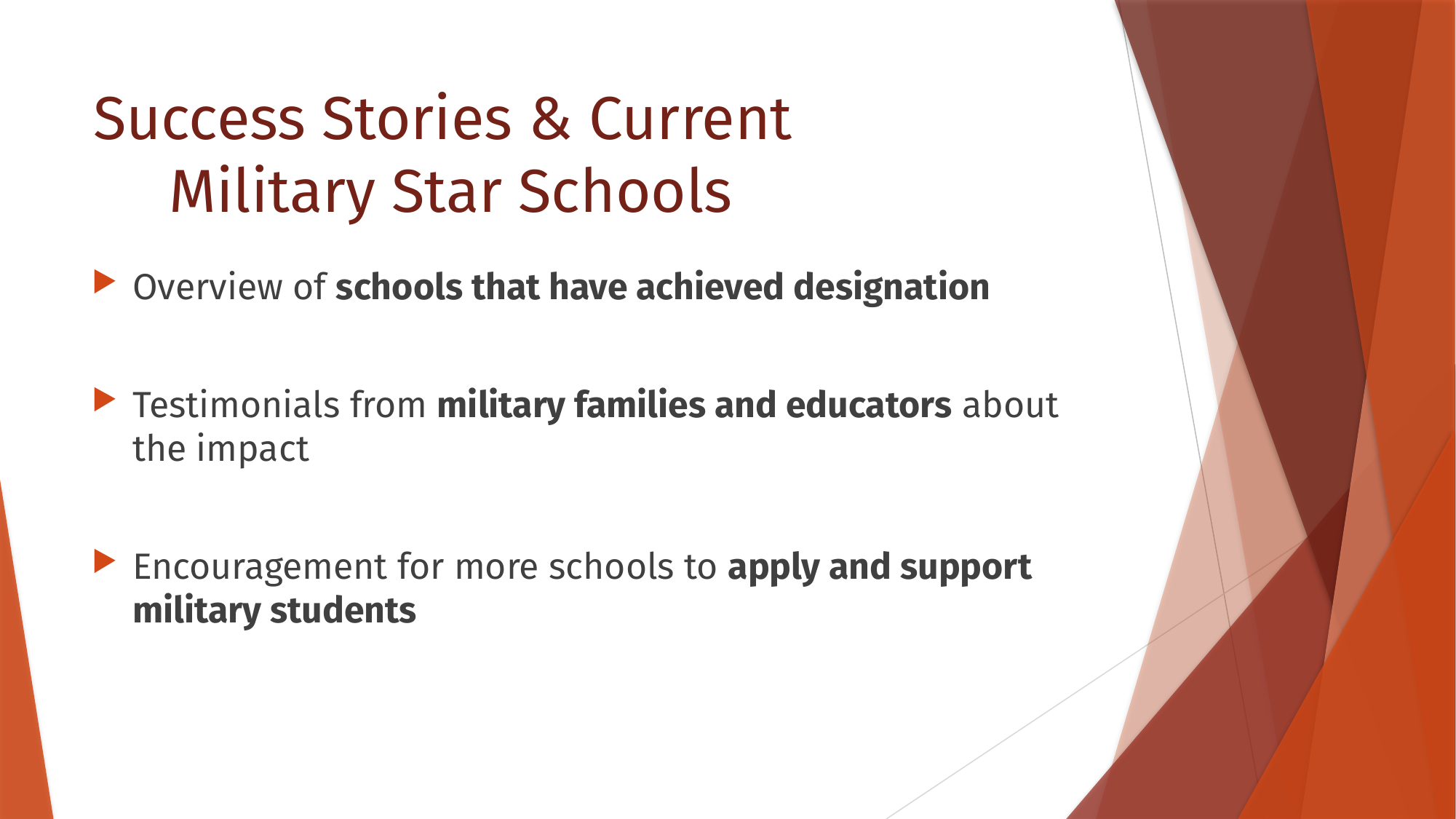

# Success Stories & Current Military Star Schools
Overview of schools that have achieved designation

Testimonials from military families and educators about the impact

Encouragement for more schools to apply and support military students